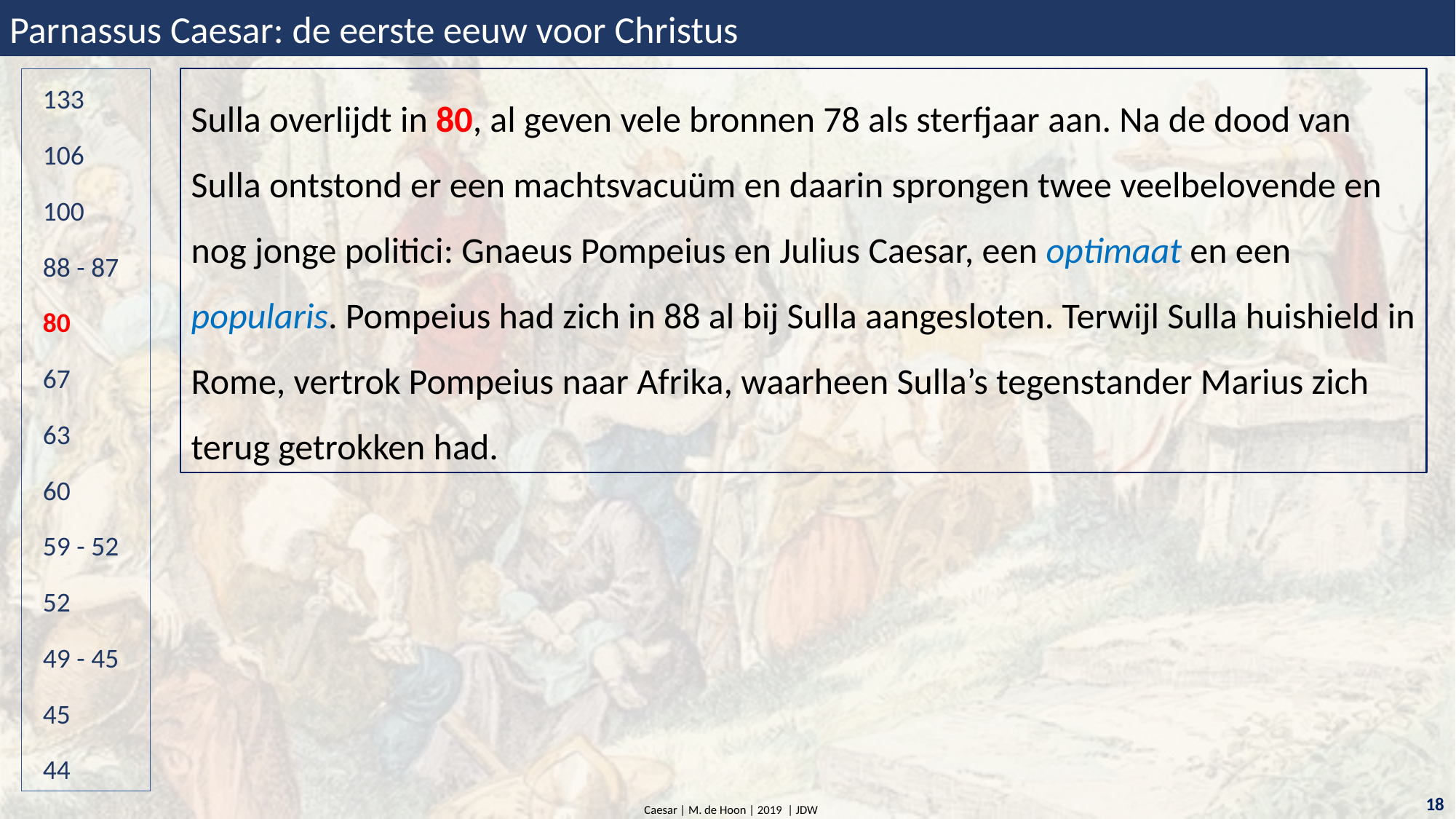

Parnassus Caesar: de eerste eeuw voor Christus

Sulla overlijdt in 80, al geven vele bronnen 78 als sterfjaar aan. Na de dood van Sulla ontstond er een machtsvacuüm en daarin sprongen twee veelbelovende en
nog jonge politici: Gnaeus Pompeius en Julius Caesar, een optimaat en een popularis. Pompeius had zich in 88 al bij Sulla aangesloten. Terwijl Sulla huishield in Rome, vertrok Pompeius naar Afrika, waarheen Sulla’s tegenstander Marius zich terug getrokken had.
133
106
100
88 - 87
80
67
63
60
59 - 52
52
49 - 45
45
44
18
Caesar | M. de Hoon | 2019  | JDW